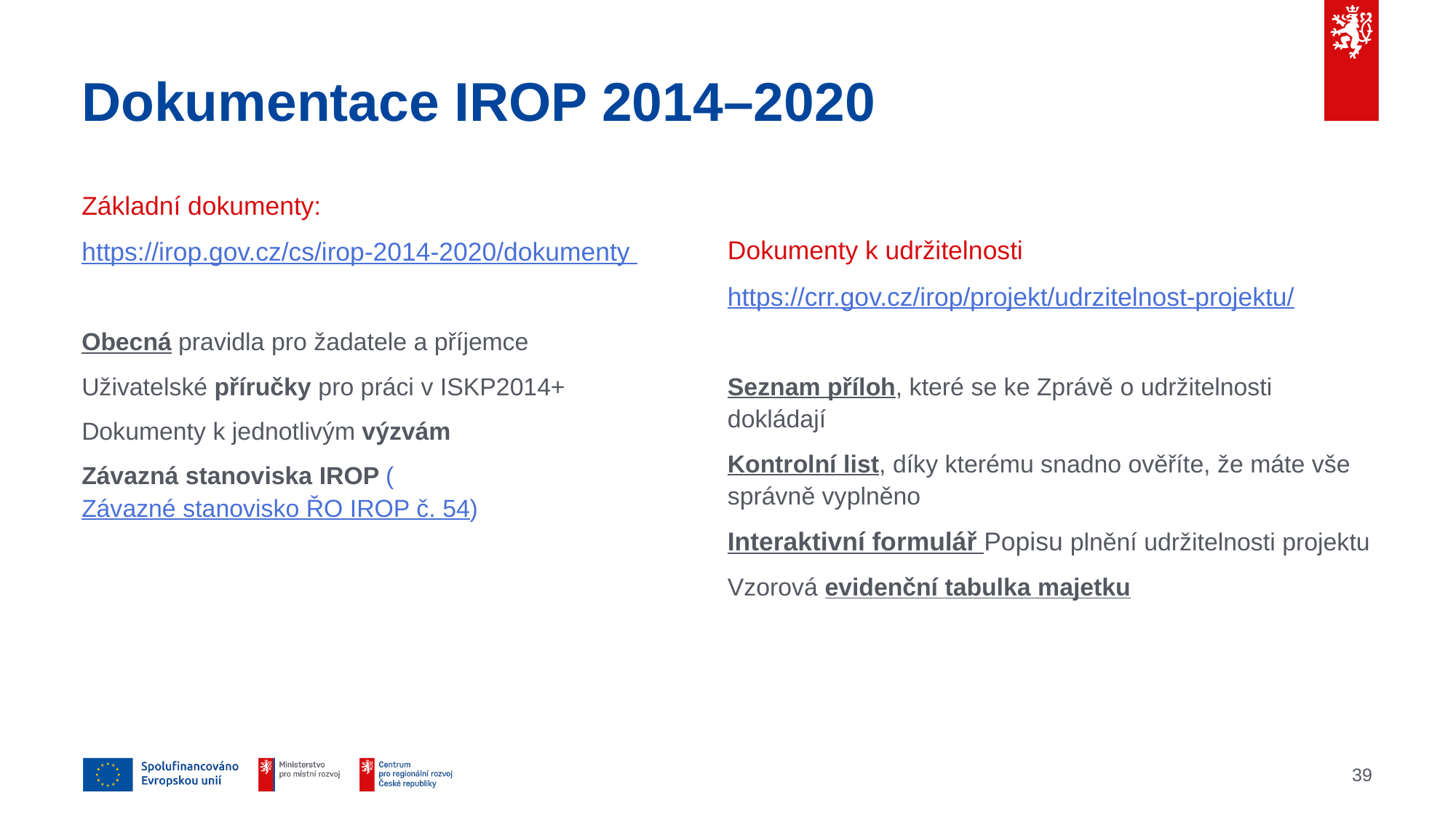

# Dokumentace IROP 2014–2020
Základní dokumenty:
https://irop.gov.cz/cs/irop-2014-2020/dokumenty

Obecná pravidla pro žadatele a příjemce
Uživatelské příručky pro práci v ISKP2014+
Dokumenty k jednotlivým výzvám
Závazná stanoviska IROP (Závazné stanovisko ŘO IROP č. 54)

Dokumenty k udržitelnosti
https://crr.gov.cz/irop/projekt/udrzitelnost-projektu/

Seznam příloh, které se ke Zprávě o udržitelnosti dokládají
Kontrolní list, díky kterému snadno ověříte, že máte vše správně vyplněno
Interaktivní formulář Popisu plnění udržitelnosti projektu
Vzorová evidenční tabulka majetku
39